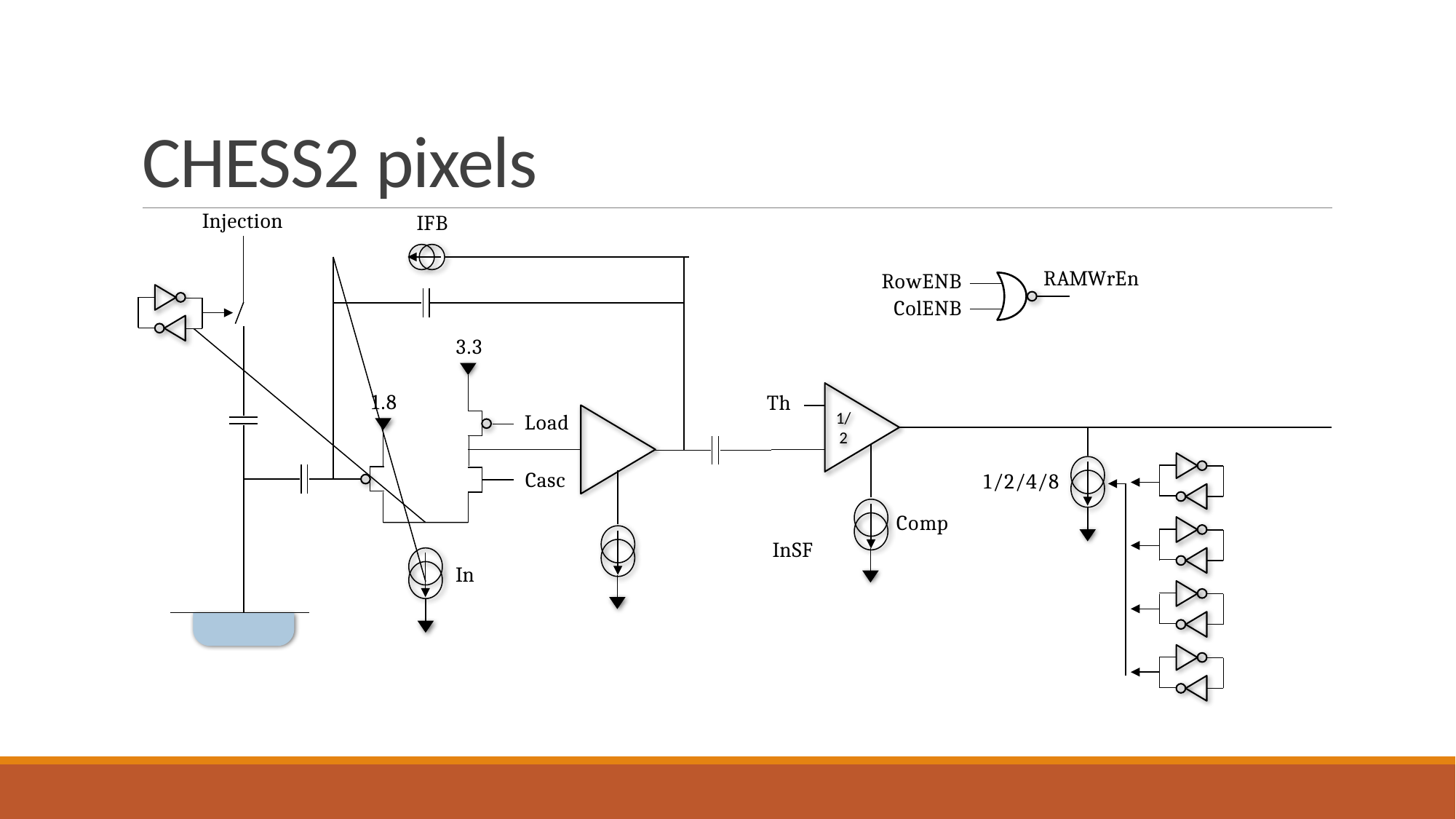

# CHESS2 pixels
Injection
IFB

RAMWrEn
RowENB

ColENB

3.3

1.8
Th
1/2
Load

Casc
1/2/4/8

Comp

InSF

In